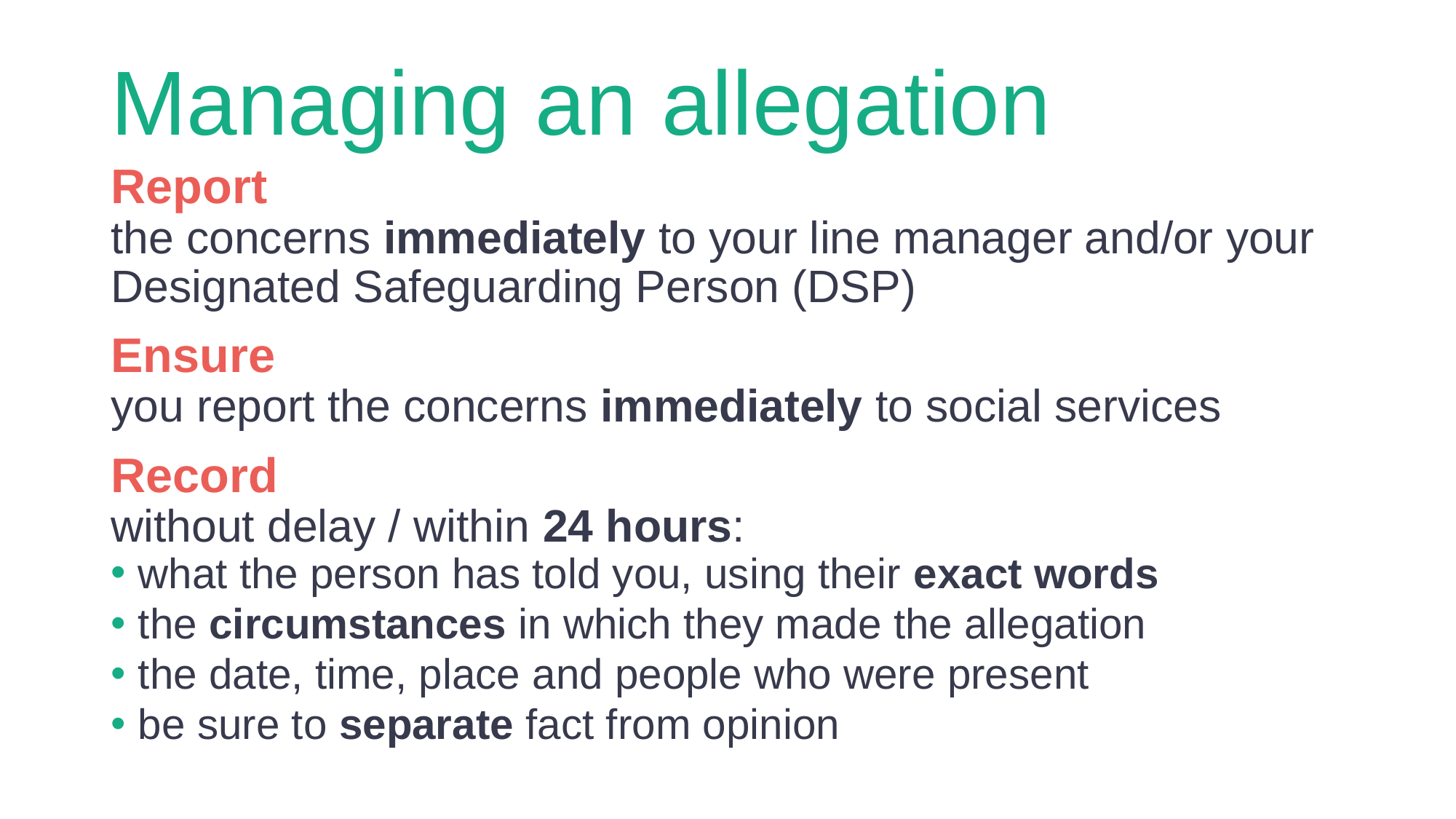

# Managing an allegation
Report
the concerns immediately to your line manager and/or your Designated Safeguarding Person (DSP)
Ensure
you report the concerns immediately to social services
Record
without delay / within 24 hours:
what the person has told you, using their exact words
the circumstances in which they made the allegation
the date, time, place and people who were present
be sure to separate fact from opinion